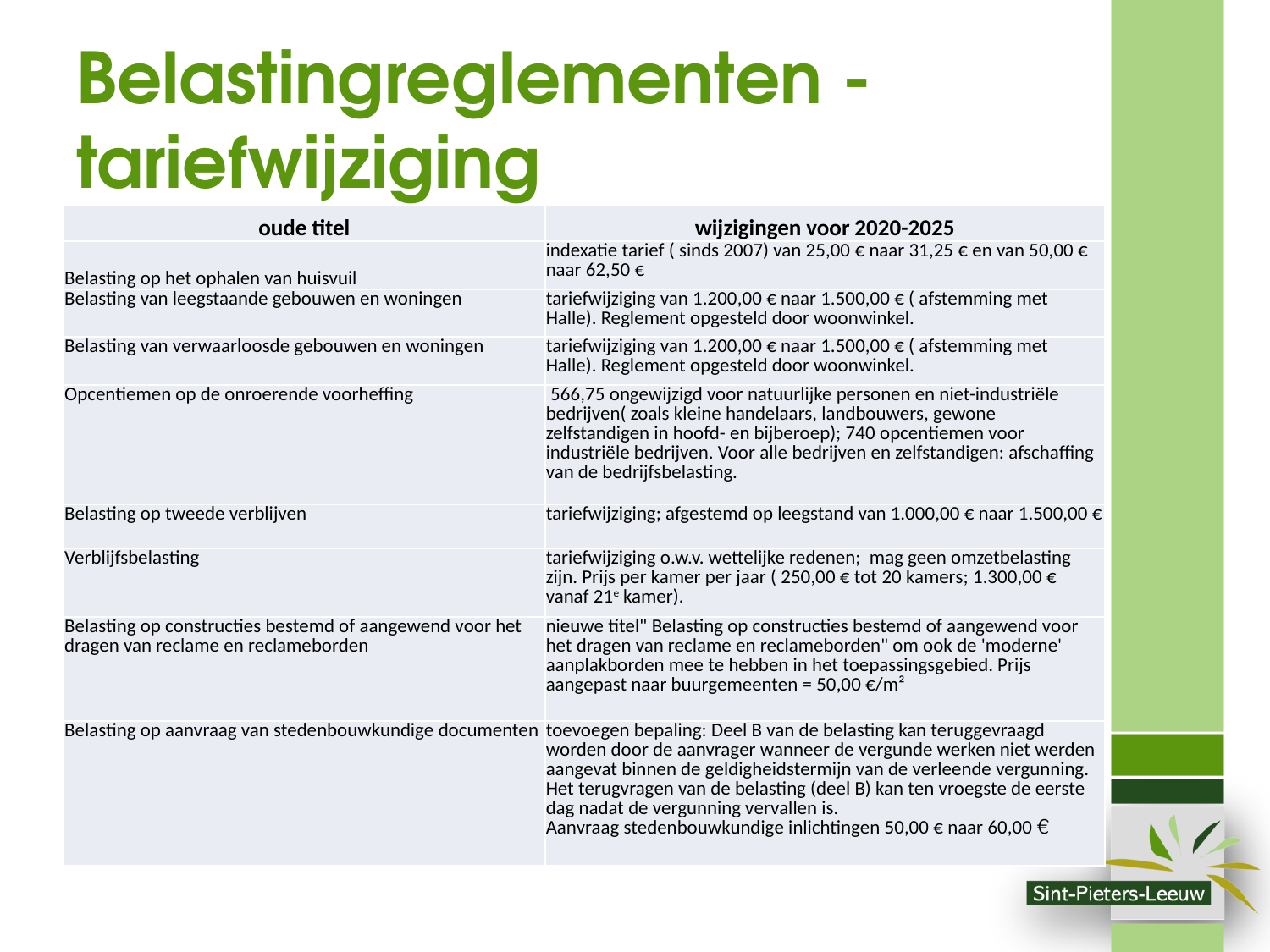

# Belastingreglementen - tariefwijziging
| oude titel | wijzigingen voor 2020-2025 |
| --- | --- |
| Belasting op het ophalen van huisvuil | indexatie tarief ( sinds 2007) van 25,00 € naar 31,25 € en van 50,00 € naar 62,50 € |
| Belasting van leegstaande gebouwen en woningen | tariefwijziging van 1.200,00 € naar 1.500,00 € ( afstemming met Halle). Reglement opgesteld door woonwinkel. |
| Belasting van verwaarloosde gebouwen en woningen | tariefwijziging van 1.200,00 € naar 1.500,00 € ( afstemming met Halle). Reglement opgesteld door woonwinkel. |
| Opcentiemen op de onroerende voorheffing | 566,75 ongewijzigd voor natuurlijke personen en niet-industriële bedrijven( zoals kleine handelaars, landbouwers, gewone zelfstandigen in hoofd- en bijberoep); 740 opcentiemen voor industriële bedrijven. Voor alle bedrijven en zelfstandigen: afschaffing van de bedrijfsbelasting. |
| Belasting op tweede verblijven | tariefwijziging; afgestemd op leegstand van 1.000,00 € naar 1.500,00 € |
| Verblijfsbelasting | tariefwijziging o.w.v. wettelijke redenen; mag geen omzetbelasting zijn. Prijs per kamer per jaar ( 250,00 € tot 20 kamers; 1.300,00 € vanaf 21e kamer). |
| Belasting op constructies bestemd of aangewend voor het dragen van reclame en reclameborden | nieuwe titel" Belasting op constructies bestemd of aangewend voor het dragen van reclame en reclameborden" om ook de 'moderne' aanplakborden mee te hebben in het toepassingsgebied. Prijs aangepast naar buurgemeenten = 50,00 €/m² |
| Belasting op aanvraag van stedenbouwkundige documenten | toevoegen bepaling: Deel B van de belasting kan teruggevraagd worden door de aanvrager wanneer de vergunde werken niet werden aangevat binnen de geldigheidstermijn van de verleende vergunning. Het terugvragen van de belasting (deel B) kan ten vroegste de eerste dag nadat de vergunning vervallen is. Aanvraag stedenbouwkundige inlichtingen 50,00 € naar 60,00 € |